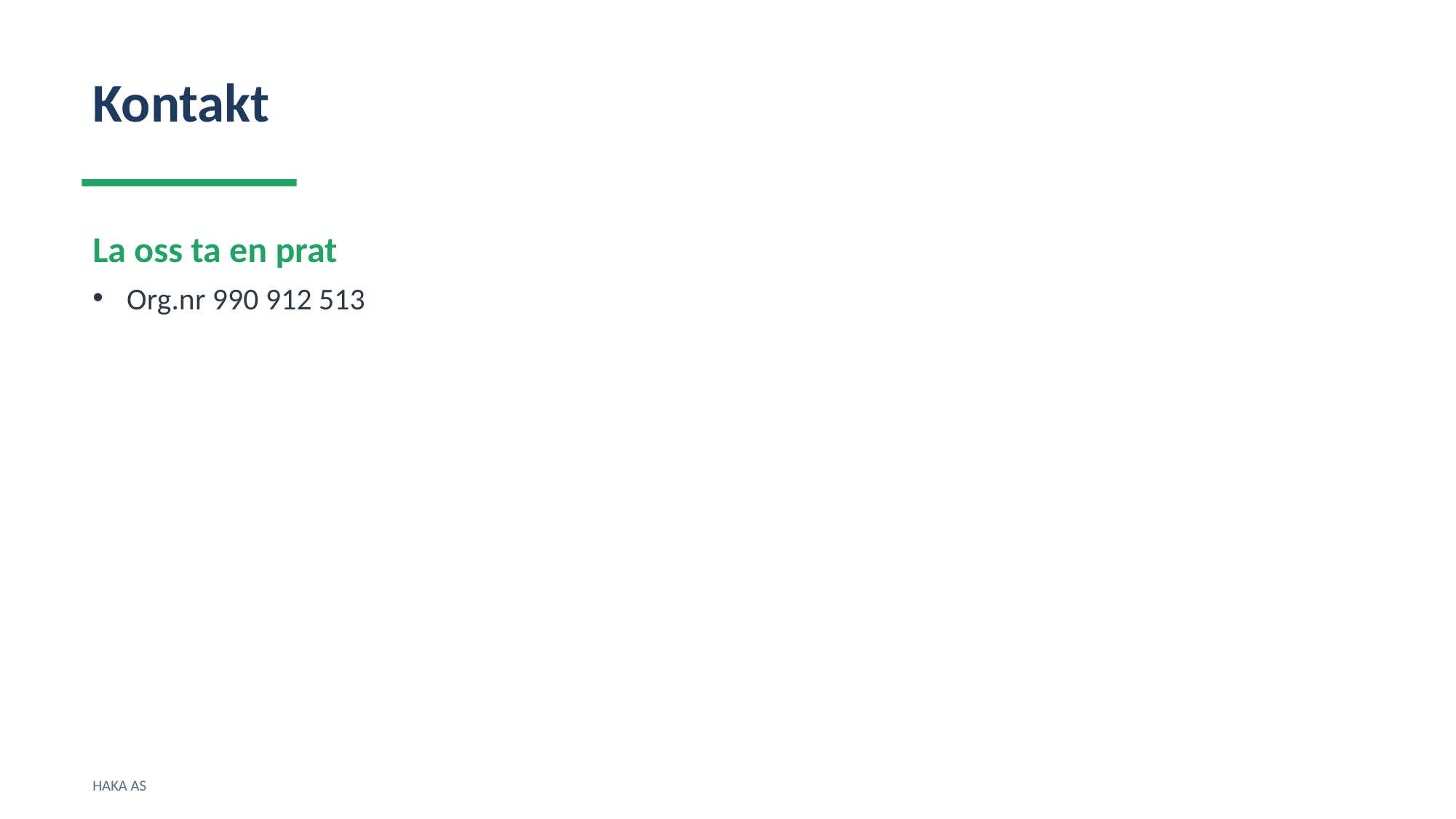

Kontakt

La oss ta en prat
Org.nr 990 912 513
HAKA AS